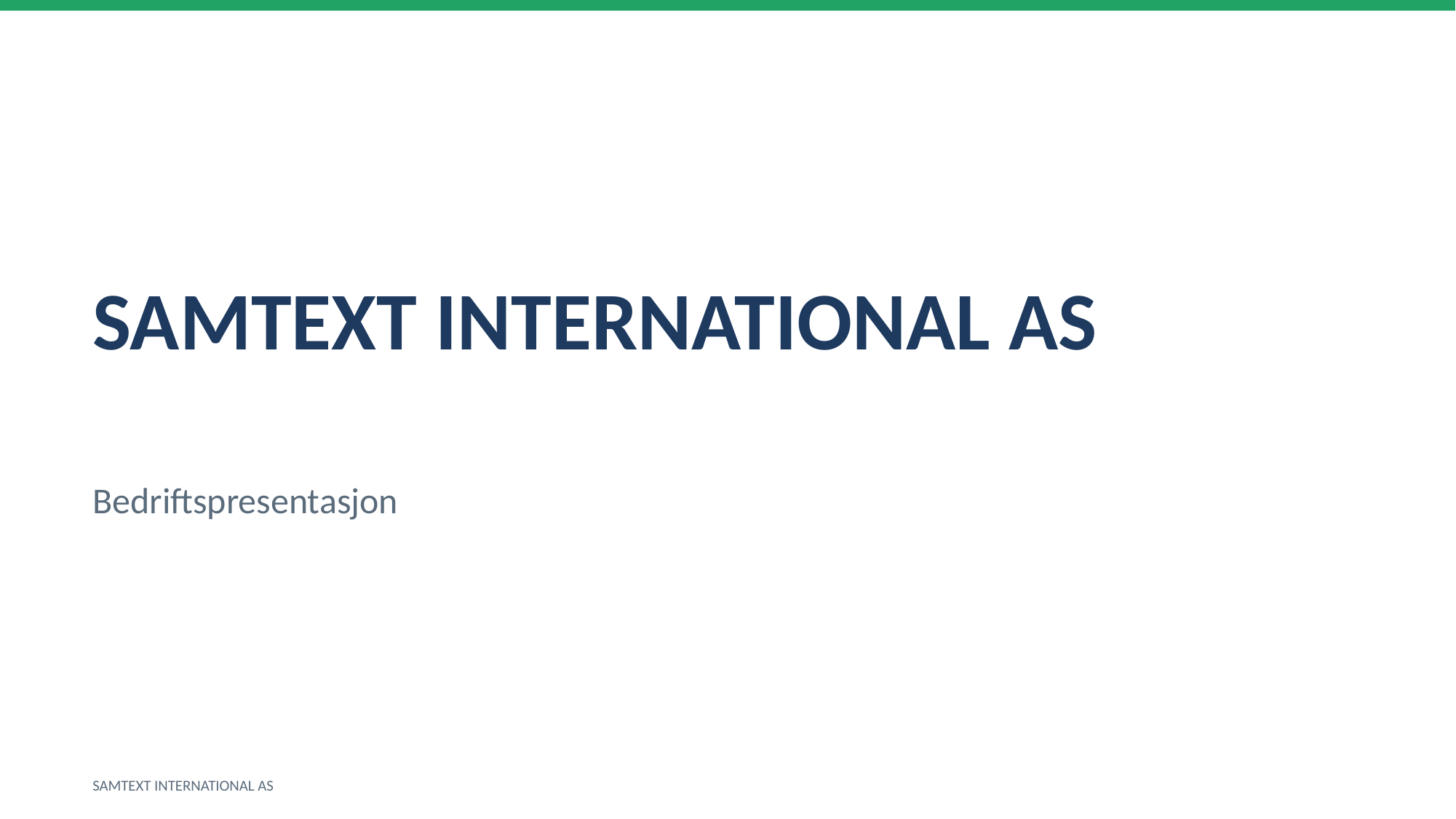

SAMTEXT INTERNATIONAL AS
Bedriftspresentasjon
SAMTEXT INTERNATIONAL AS